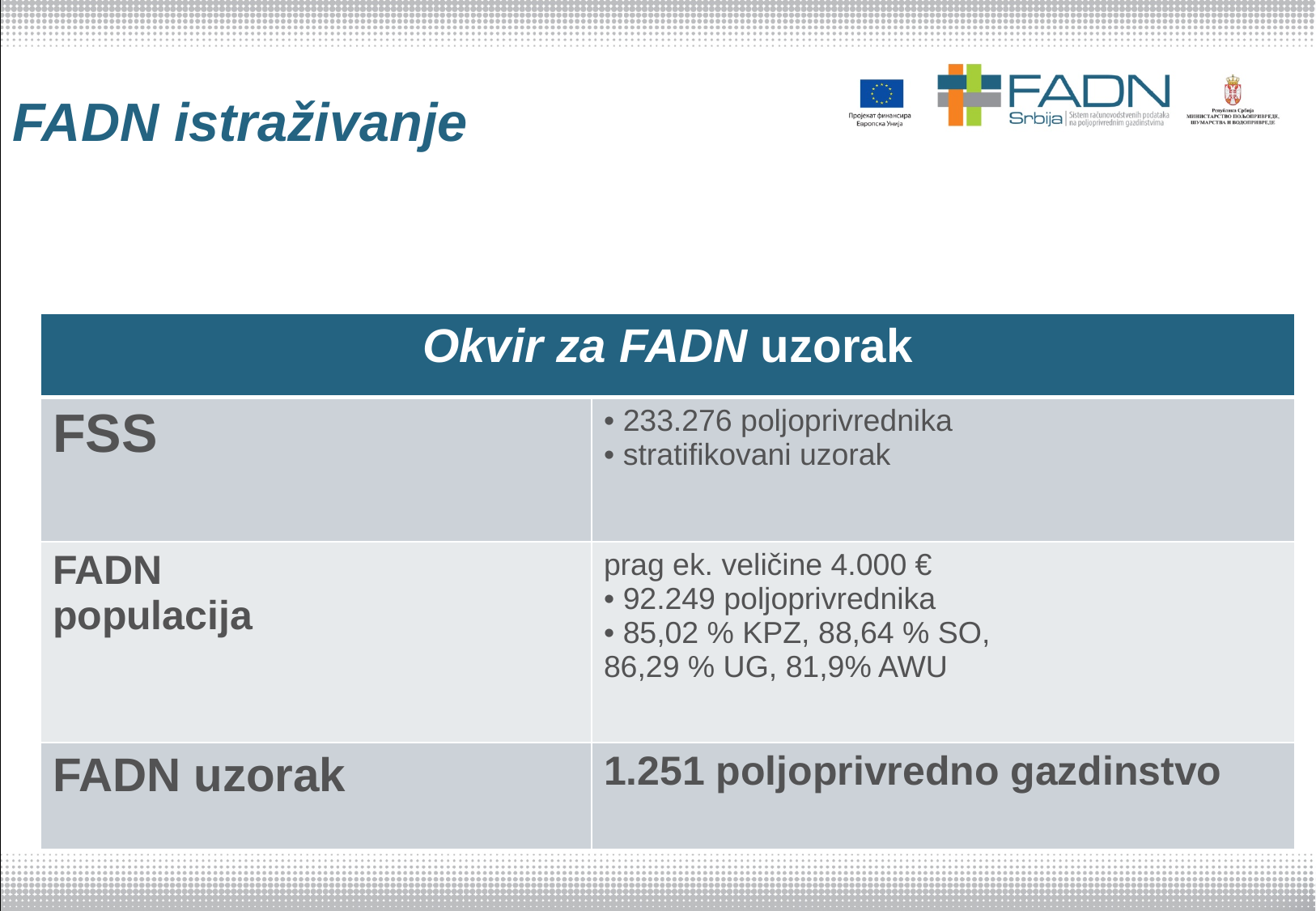

# FADN istraživanje
| Okvir za FADN uzorak |  |
| --- | --- |
| FSS | • 233.276 poljoprivrednika • stratifikovani uzorak |
| FADN populacija | prag ek. veličine 4.000 € • 92.249 poljoprivrednika • 85,02 % KPZ, 88,64 % SO, 86,29 % UG, 81,9% AWU |
| FADN uzorak | 1.251 poljoprivredno gazdinstvo |